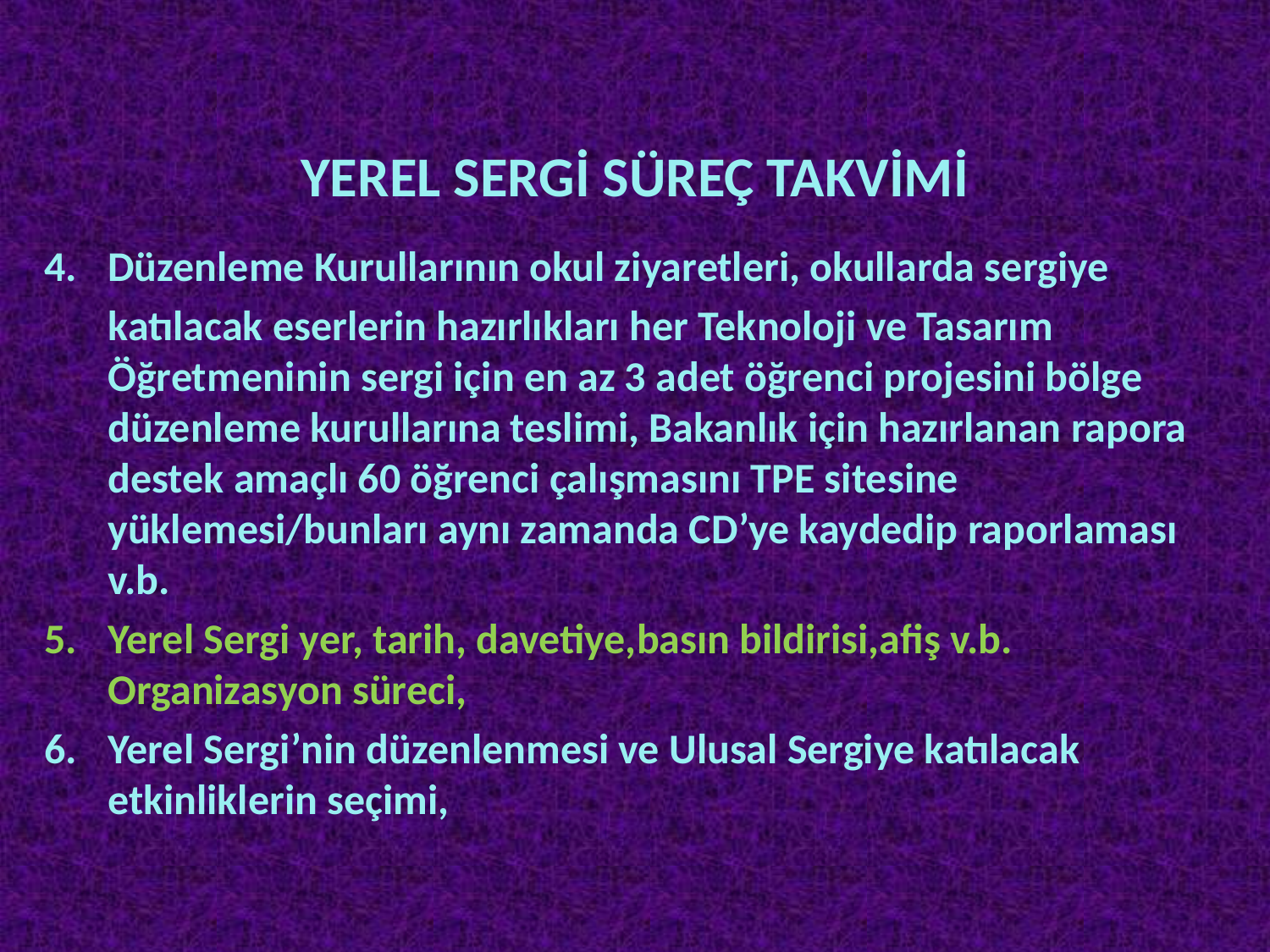

# YEREL SERGİ SÜREÇ TAKVİMİ
4. 	Düzenleme Kurullarının okul ziyaretleri, okullarda sergiye
	katılacak eserlerin hazırlıkları her Teknoloji ve Tasarım Öğretmeninin sergi için en az 3 adet öğrenci projesini bölge düzenleme kurullarına teslimi, Bakanlık için hazırlanan rapora destek amaçlı 60 öğrenci çalışmasını TPE sitesine yüklemesi/bunları aynı zamanda CD’ye kaydedip raporlaması v.b.
5.	Yerel Sergi yer, tarih, davetiye,basın bildirisi,afiş v.b. Organizasyon süreci,
6.	Yerel Sergi’nin düzenlenmesi ve Ulusal Sergiye katılacak etkinliklerin seçimi,